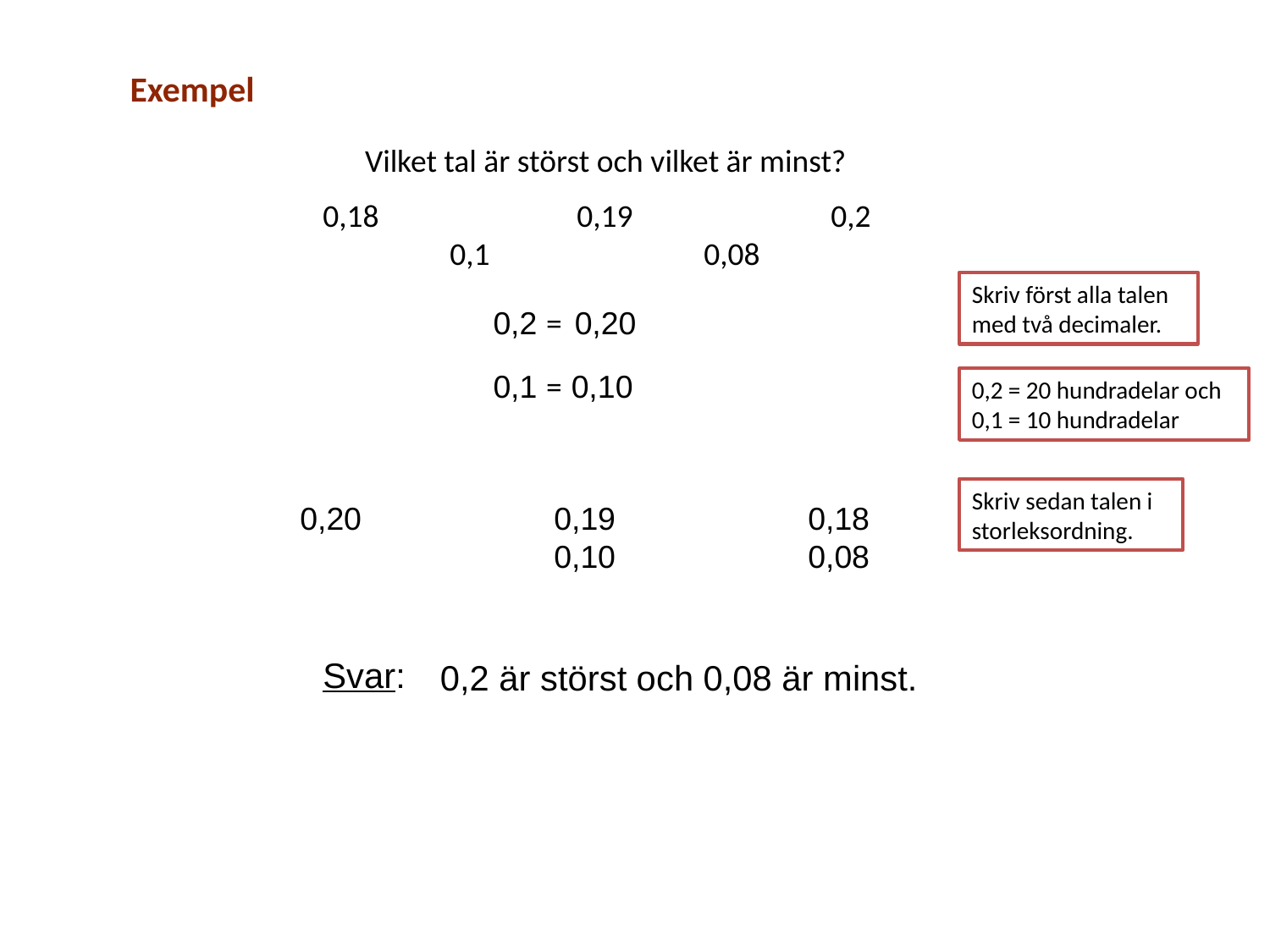

Exempel
Vilket tal är störst och vilket är minst?
0,18		0,19		0,2		0,1		0,08
Skriv först alla talen med två decimaler.
0,2 =
0,20
0,1 =
0,10
0,2 = 20 hundradelar och
0,1 = 10 hundradelar
Skriv sedan talen i storleksordning.
0,20		0,19		0,18		0,10		0,08
Svar:
0,2 är störst och 0,08 är minst.